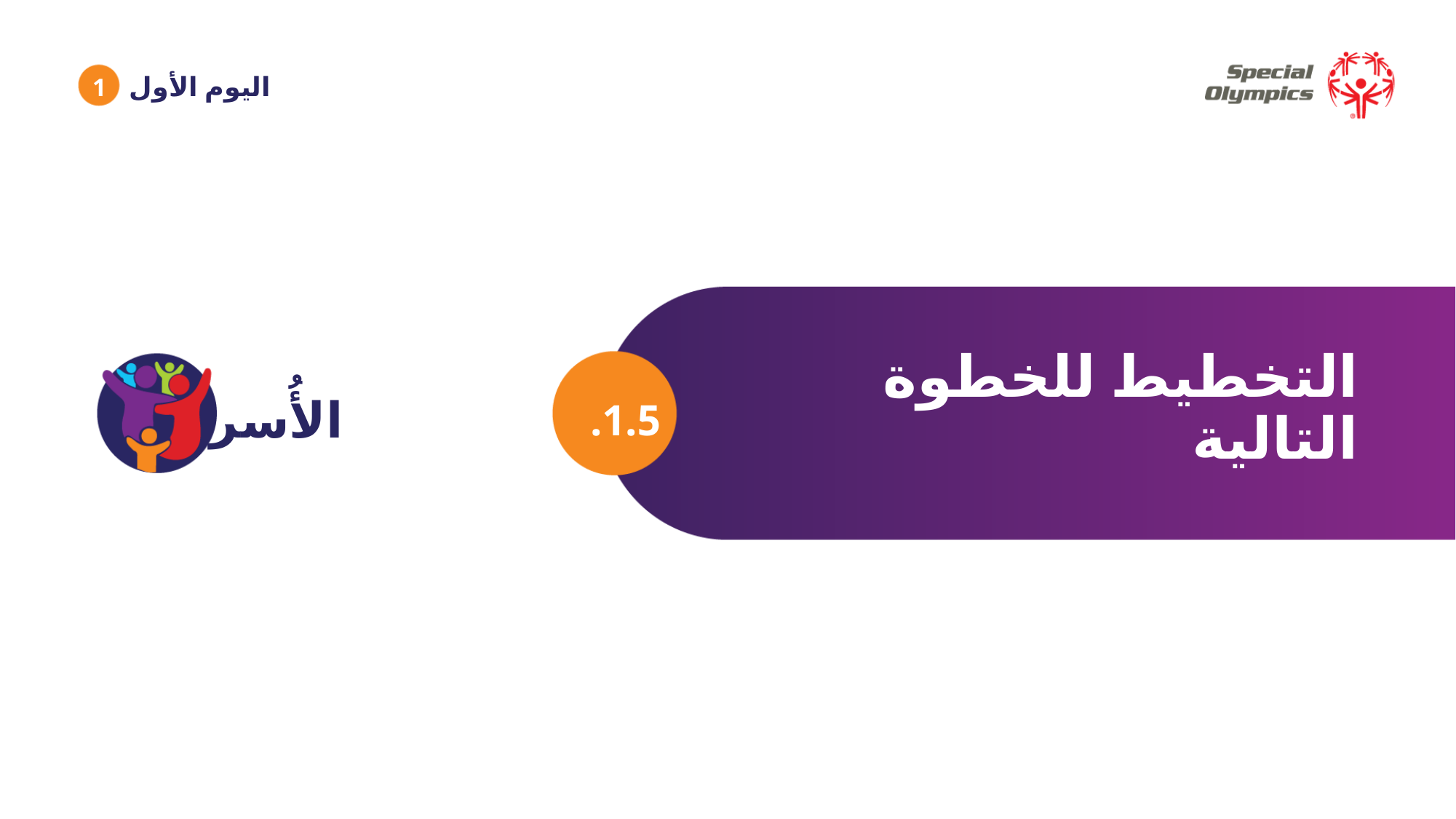

اليوم الأول
1
التخطيط للخطوة التالية
1.5.